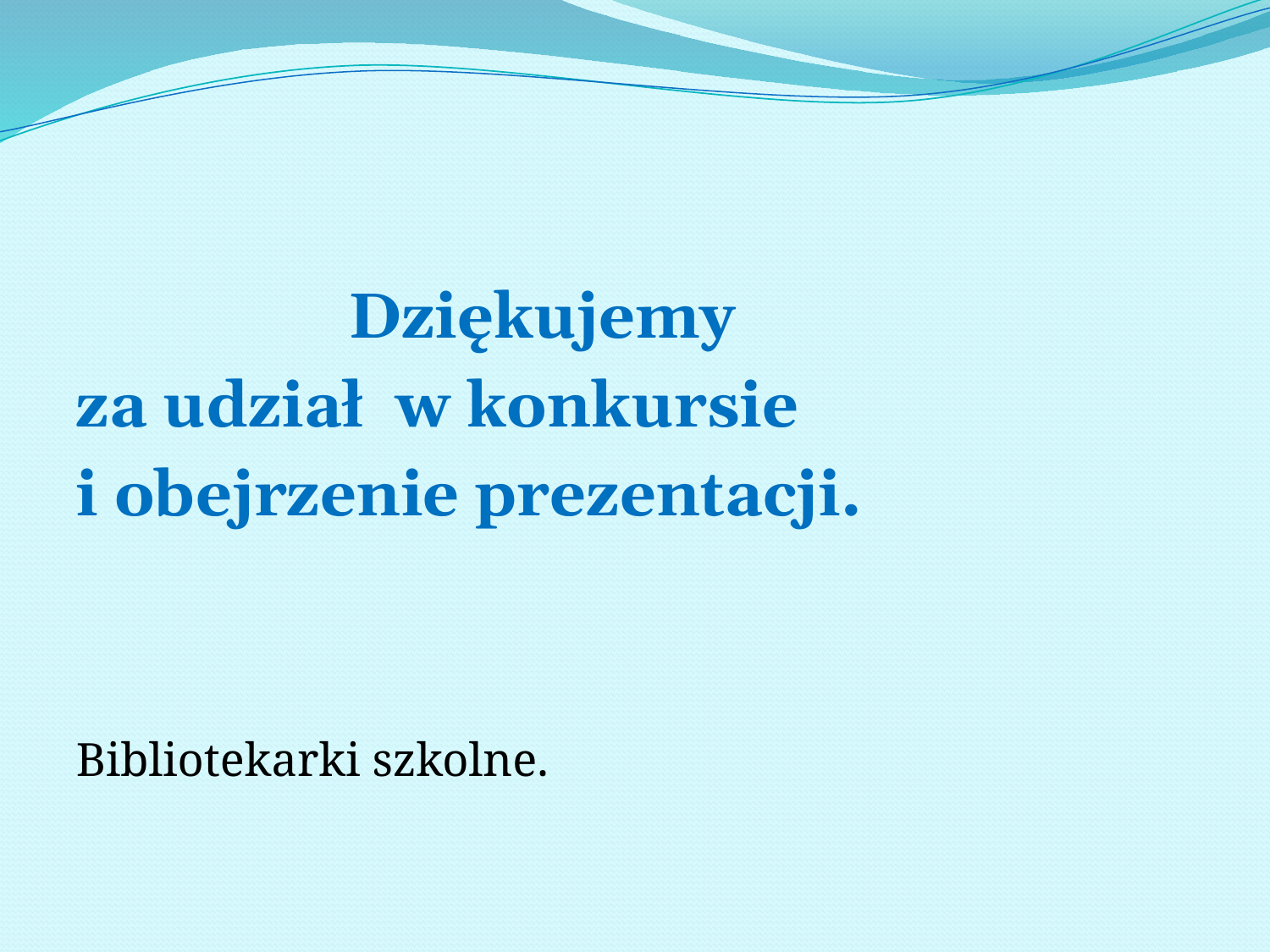

#
                       Dziękujemy
za udział  w konkursie
i obejrzenie prezentacji.

Bibliotekarki szkolne.